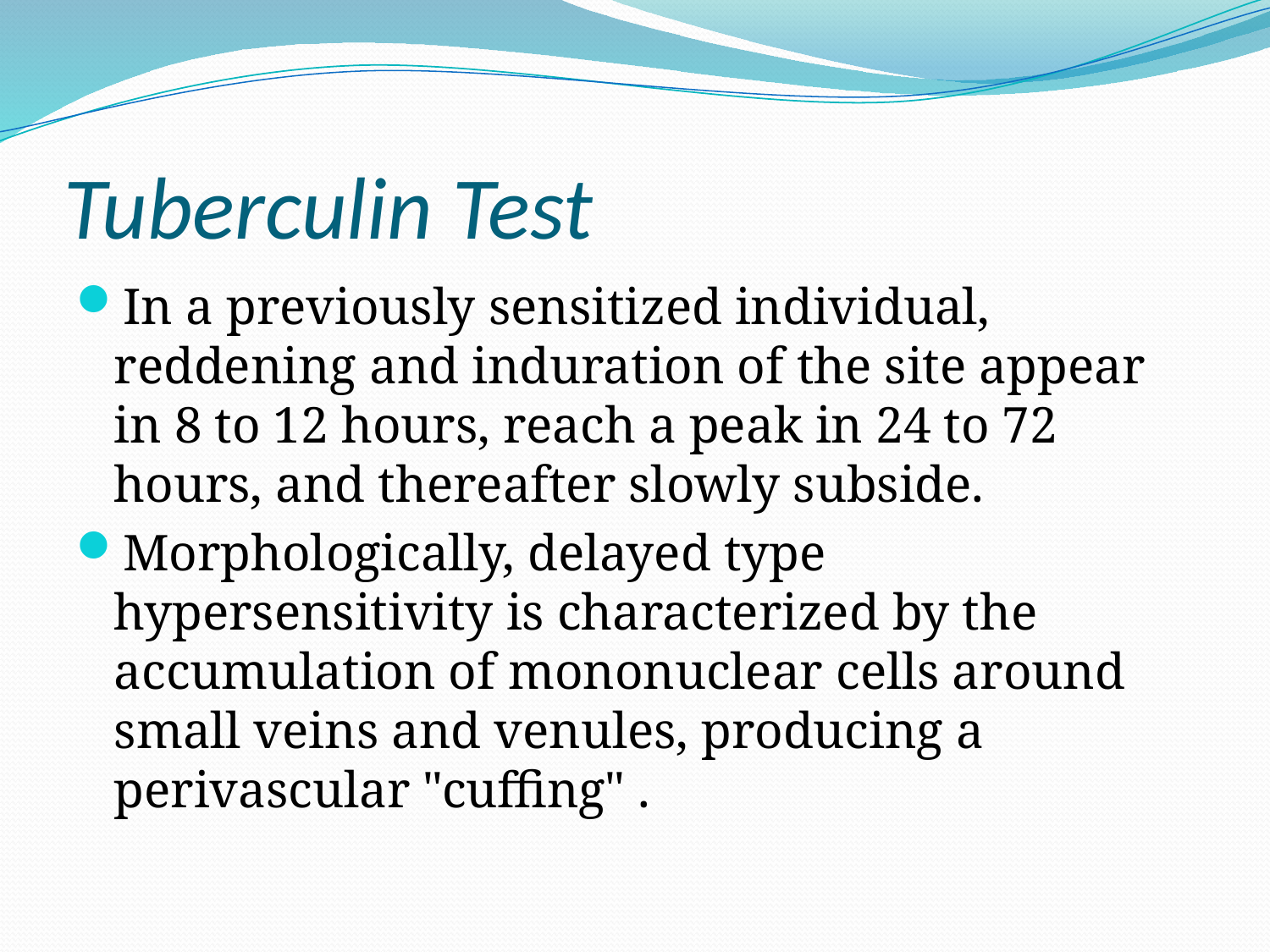

# Tuberculin Test
In a previously sensitized individual, reddening and induration of the site appear in 8 to 12 hours, reach a peak in 24 to 72 hours, and thereafter slowly subside.
Morphologically, delayed type hypersensitivity is characterized by the accumulation of mononuclear cells around small veins and venules, producing a perivascular "cuffing" .